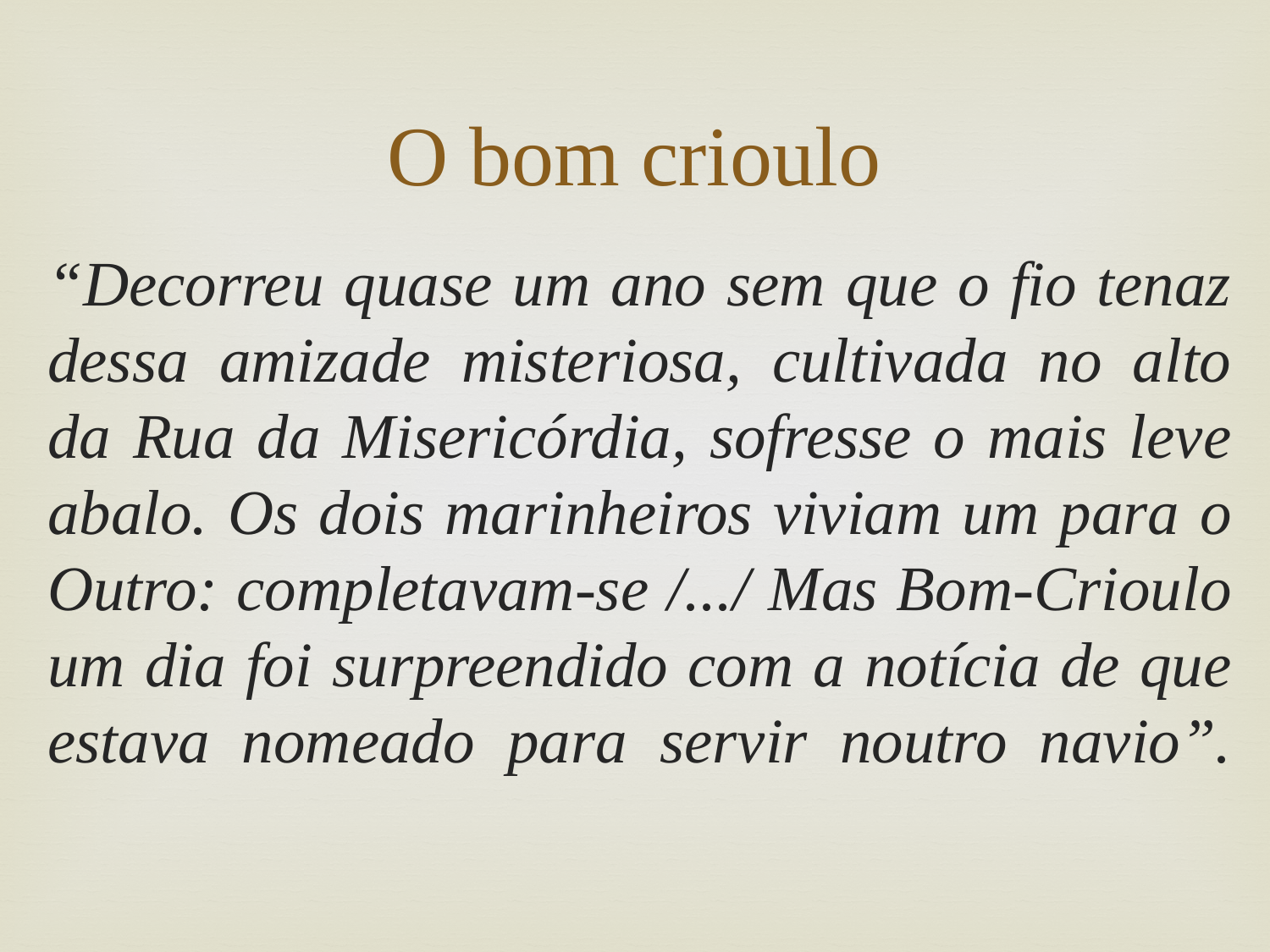

# O bom crioulo
“Decorreu quase um ano sem que o fio tenaz dessa amizade misteriosa, cultivada no alto da Rua da Misericórdia, sofresse o mais leve abalo. Os dois marinheiros viviam um para o Outro: completavam-se /.../ Mas Bom-Crioulo um dia foi surpreendido com a notícia de que estava nomeado para servir noutro navio”.